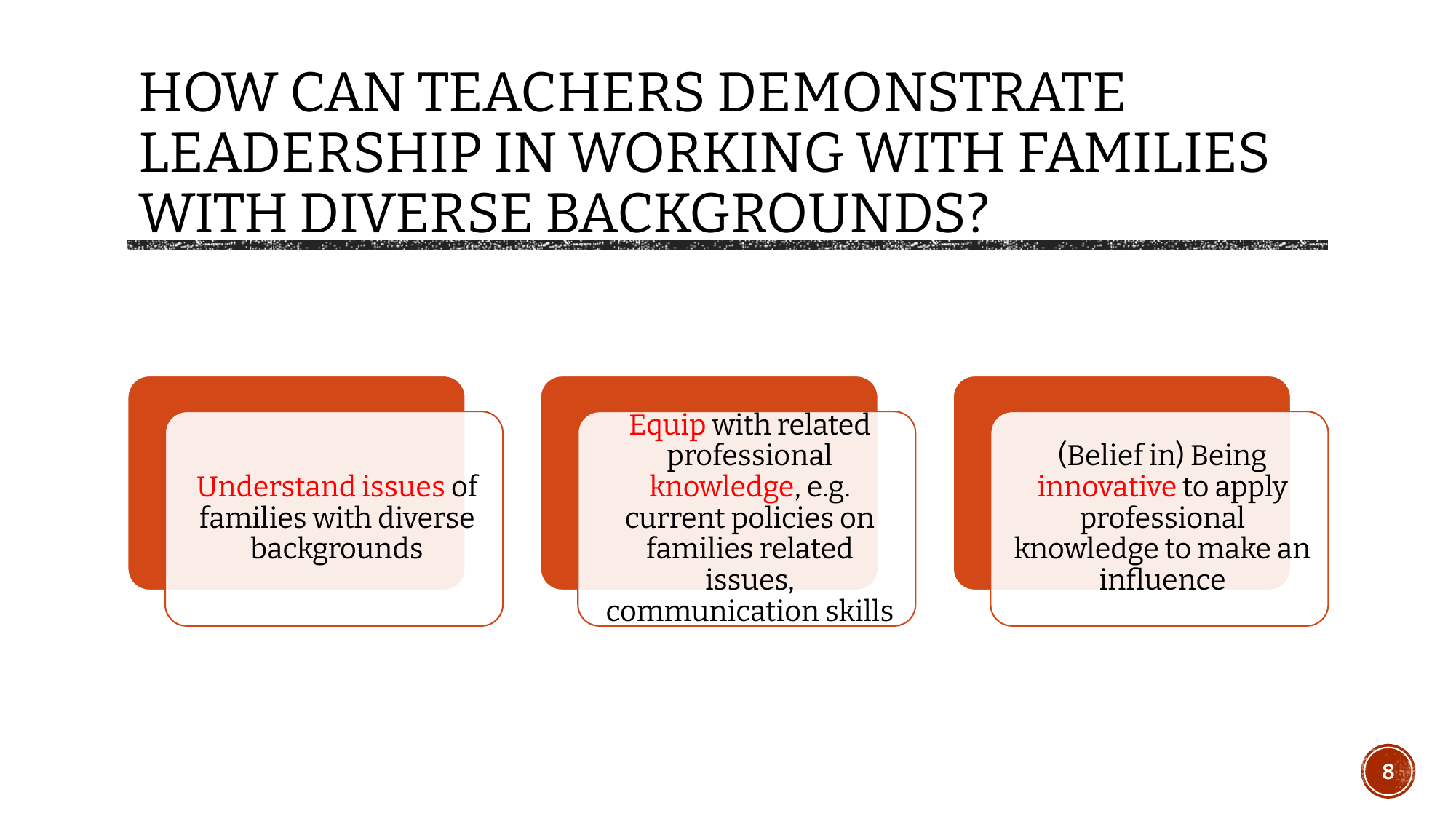

# How can teachers demonstrate leadership in working with families with diverse backgrounds?

Understand issues of families with diverse backgrounds
Equip with related professional knowledge, e.g. current policies on families related issues, communication skills
(Belief in) Being innovative to apply professional knowledge to make an influence
8